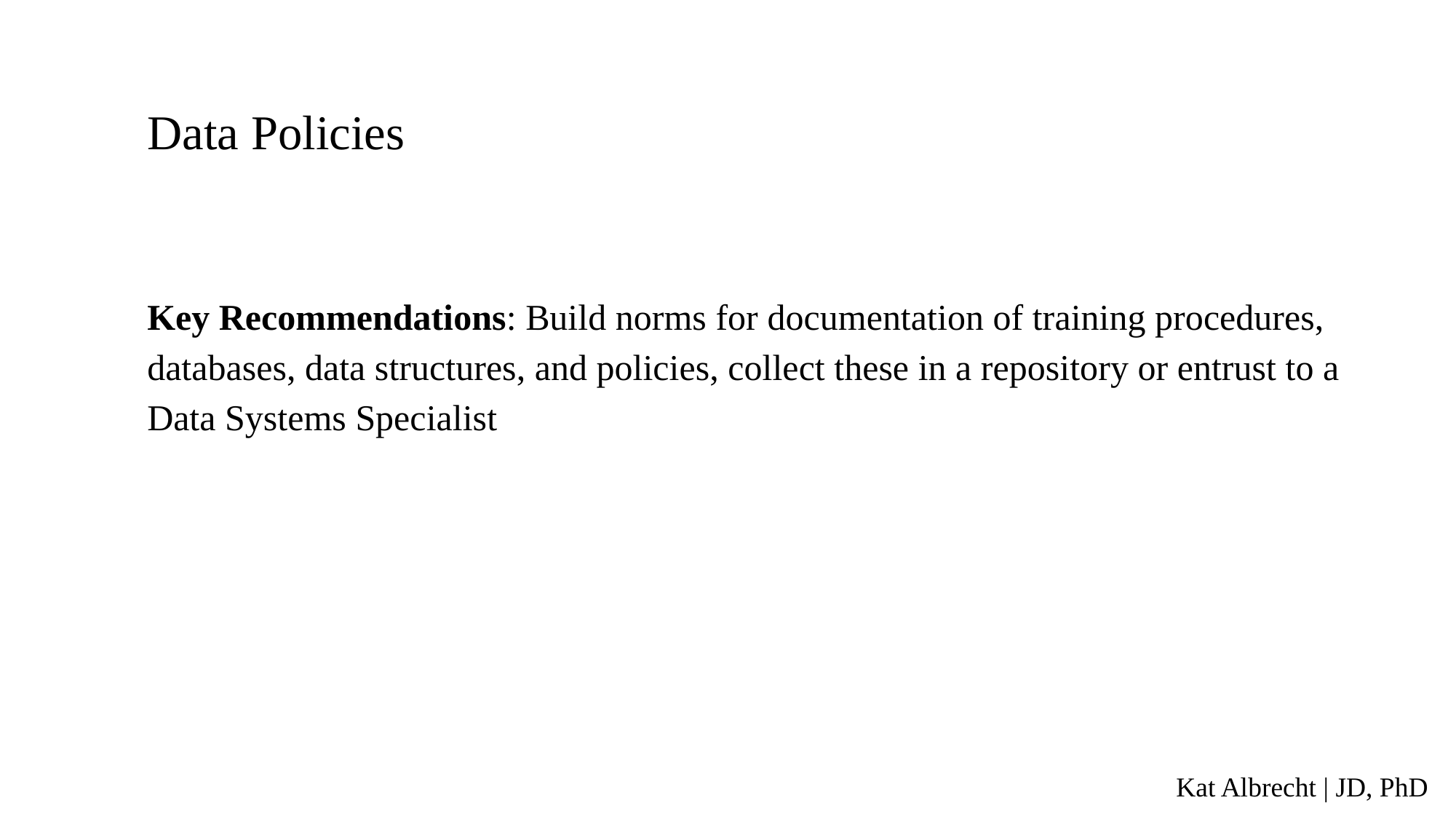

Data Policies
Key Recommendations: Build norms for documentation of training procedures, databases, data structures, and policies, collect these in a repository or entrust to a Data Systems Specialist
Kat Albrecht | JD, PhD